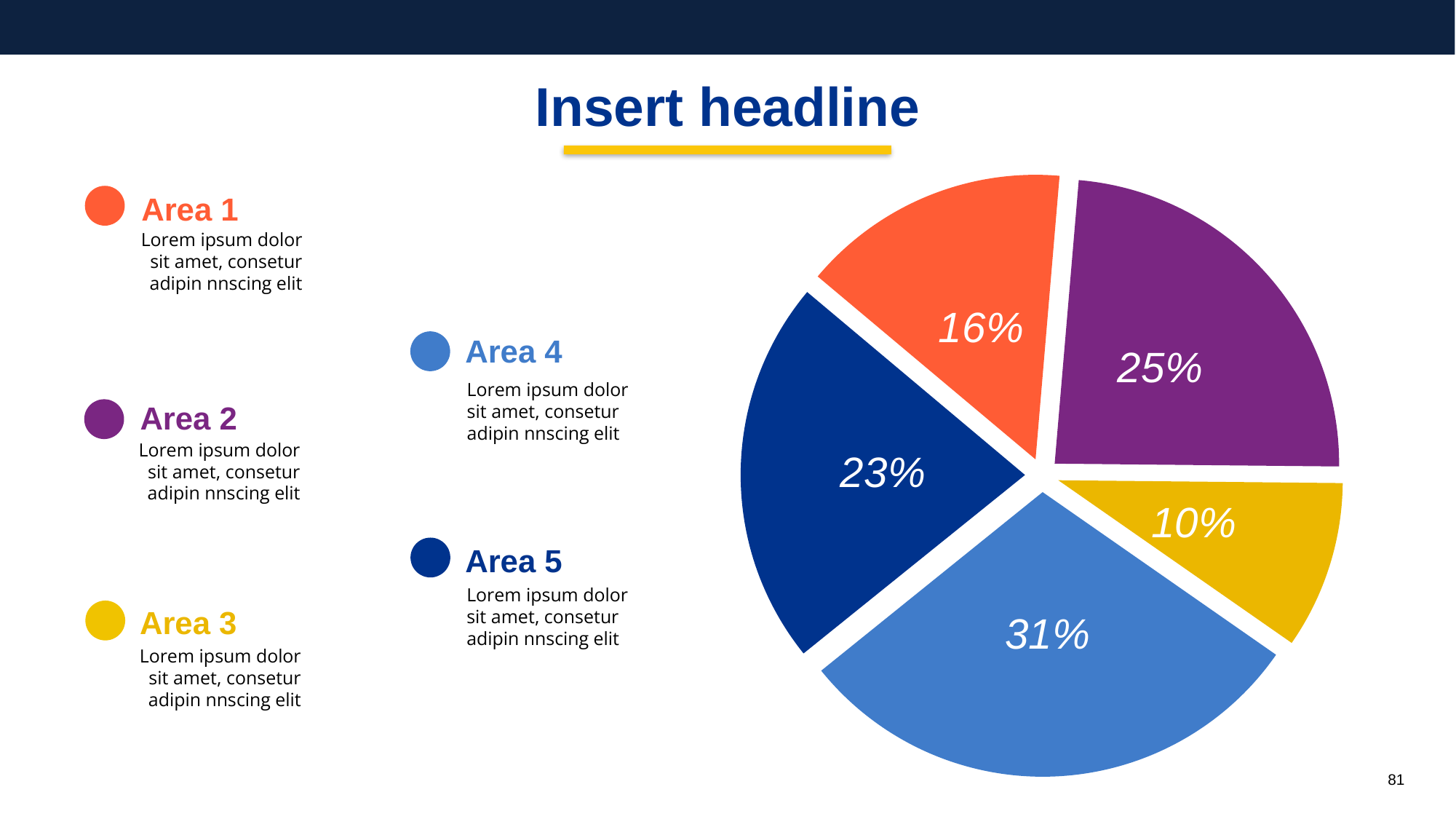

aa

Insert headline

### Chart

| Category | Sales |
|---|---|
| Area 1 | 0.16 |
| Area 2 | 0.25 |
| Area 3 | 0.1 |
| Area 4 | 0.31 |
| Area 5 | 0.23 |
Area 1
Lorem ipsum dolor sit amet, consetur adipin nnscing elit

Area 4
Lorem ipsum dolor sit amet, consetur adipin nnscing elit
Area 2

Lorem ipsum dolor sit amet, consetur adipin nnscing elit

Area 5
Lorem ipsum dolor sit amet, consetur adipin nnscing elit

Area 3
Lorem ipsum dolor sit amet, consetur adipin nnscing elit
81